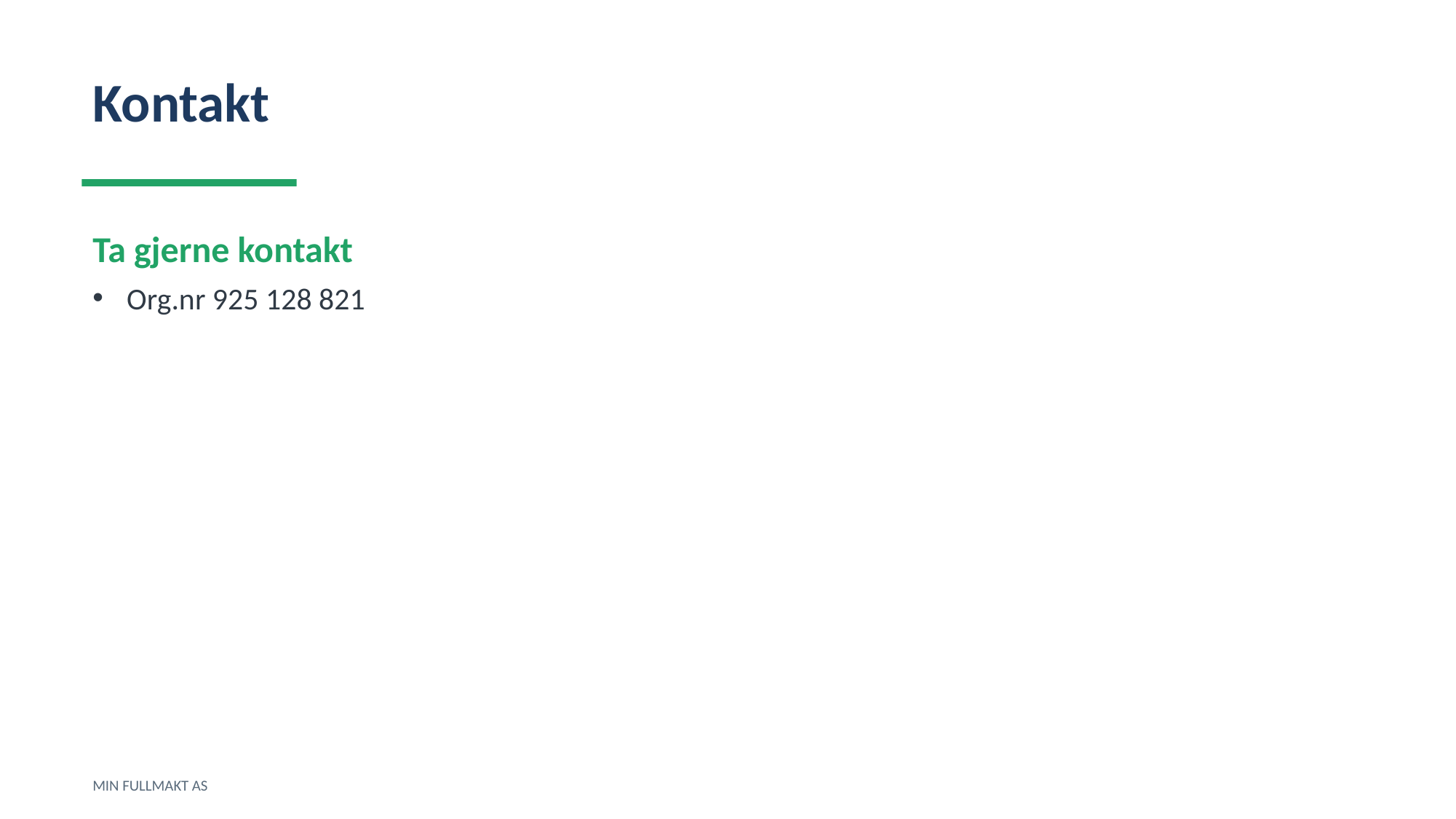

Kontakt

Ta gjerne kontakt
Org.nr 925 128 821
MIN FULLMAKT AS